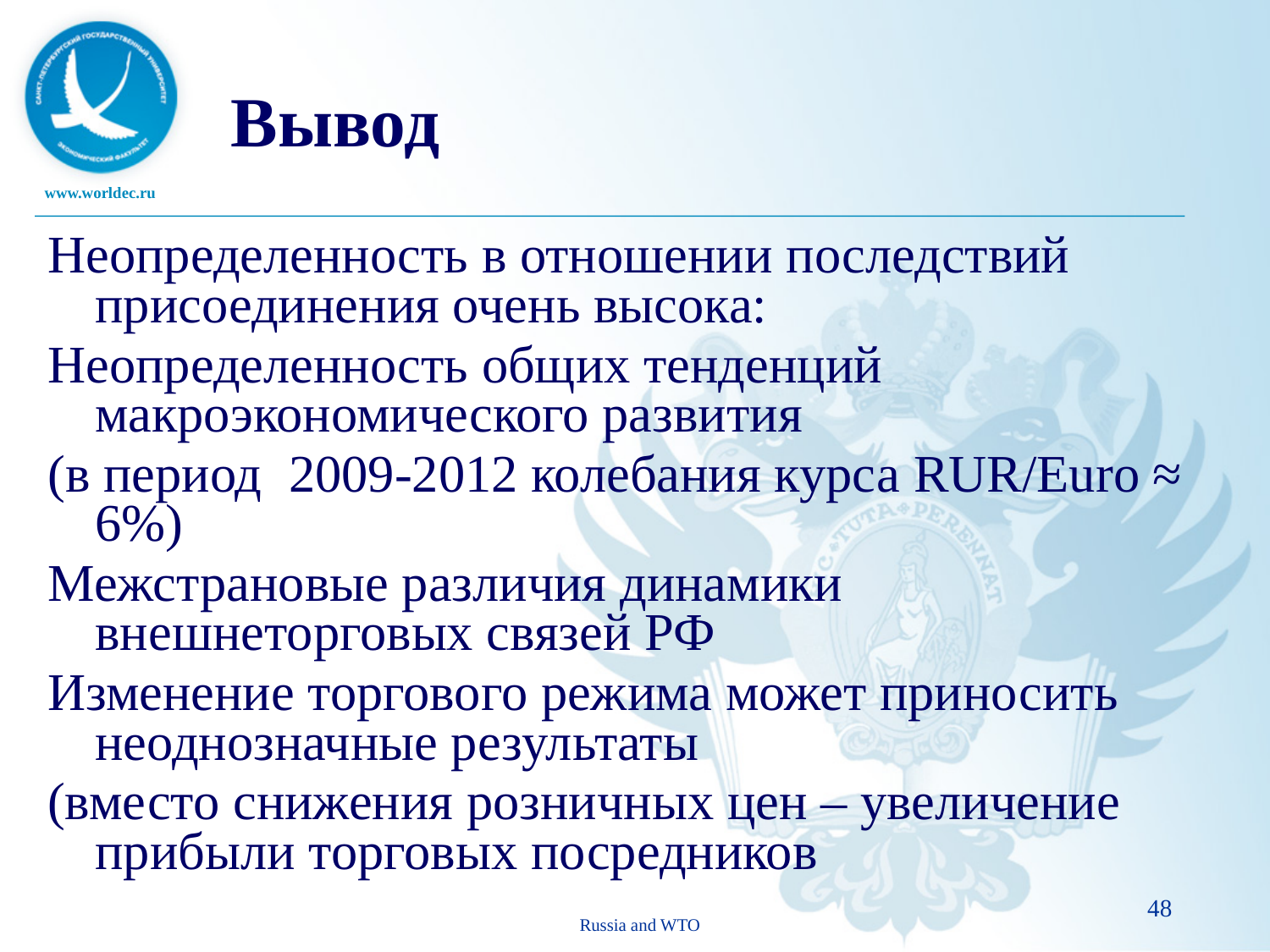

# Вывод
Неопределенность в отношении последствий присоединения очень высока:
Неопределенность общих тенденций макроэкономического развития
(в период  2009-2012 колебания курса RUR/Euro ≈ 6%)
Межстрановые различия динамики внешнеторговых связей РФ
Изменение торгового режима может приносить неоднозначные результаты
(вместо снижения розничных цен – увеличение прибыли торговых посредников

48
Russia and WTO